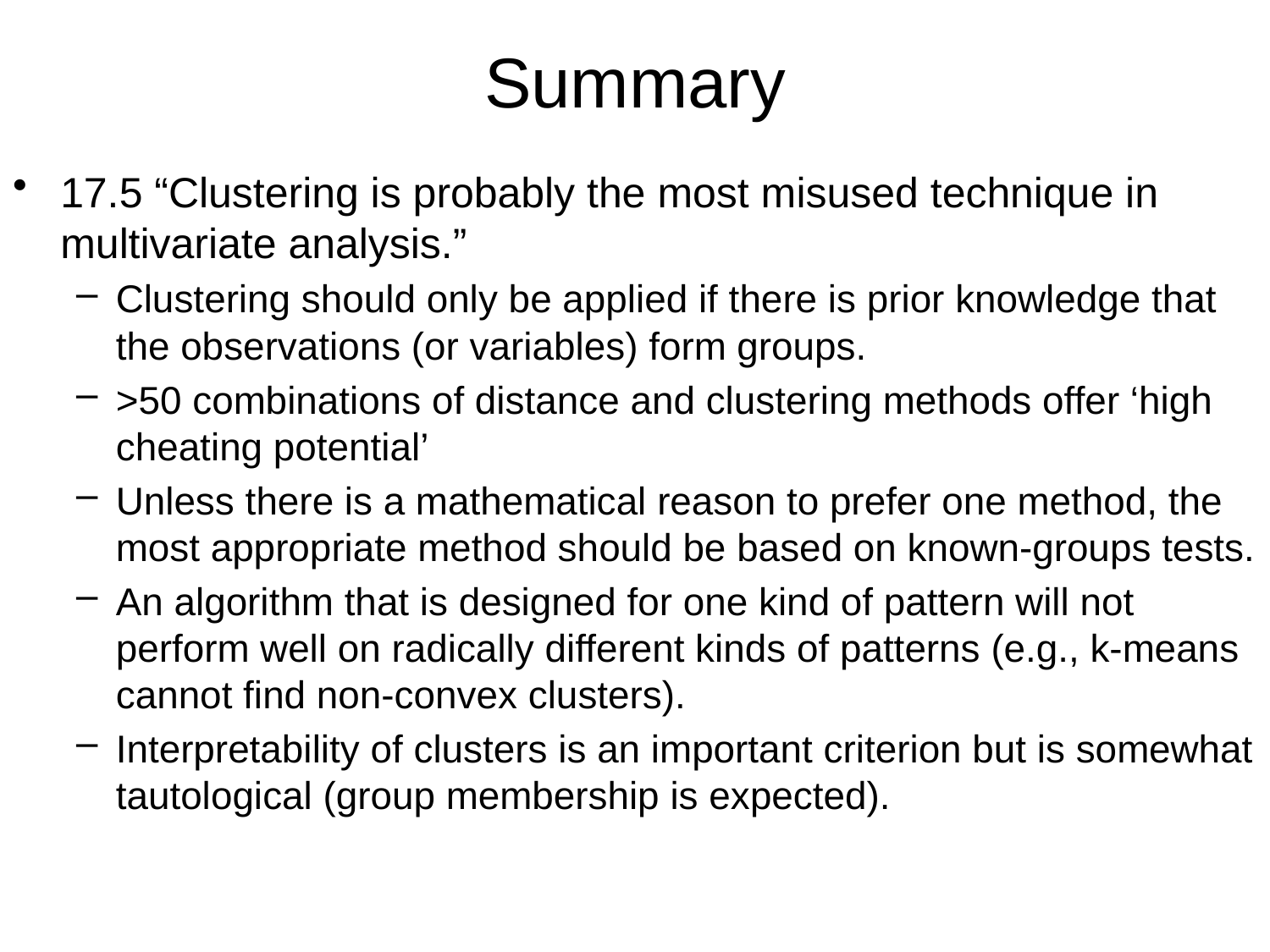

# Summary
17.5 “Clustering is probably the most misused technique in multivariate analysis.”
Clustering should only be applied if there is prior knowledge that the observations (or variables) form groups.
>50 combinations of distance and clustering methods offer ‘high cheating potential’
Unless there is a mathematical reason to prefer one method, the most appropriate method should be based on known-groups tests.
An algorithm that is designed for one kind of pattern will not perform well on radically different kinds of patterns (e.g., k-means cannot find non-convex clusters).
Interpretability of clusters is an important criterion but is somewhat tautological (group membership is expected).

47